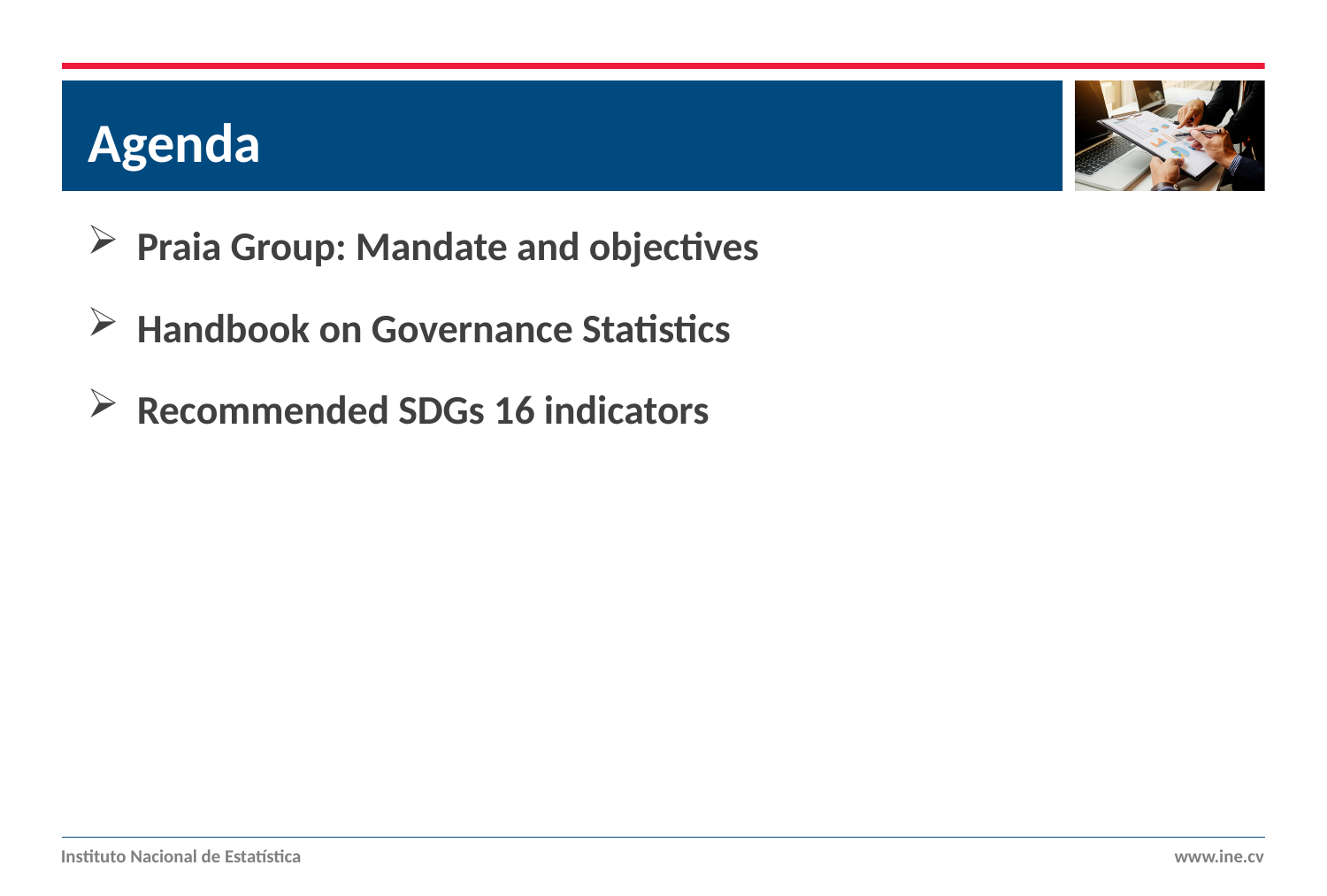

Agenda
Praia Group: Mandate and objectives
Handbook on Governance Statistics
Recommended SDGs 16 indicators